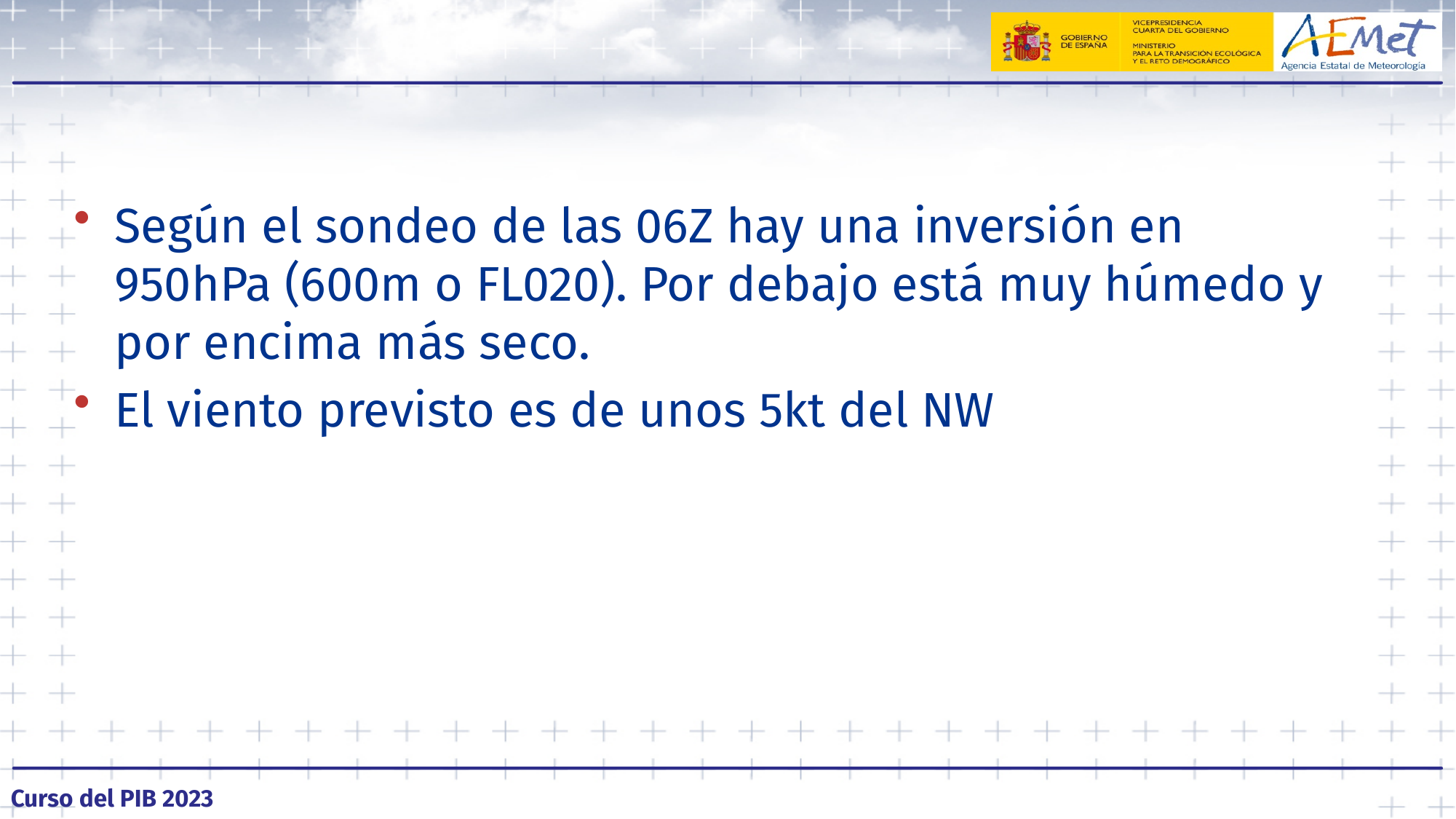

#

Según el sondeo de las 06Z hay una inversión en 950hPa (600m o FL020). Por debajo está muy húmedo y por encima más seco.
El viento previsto es de unos 5kt del NW